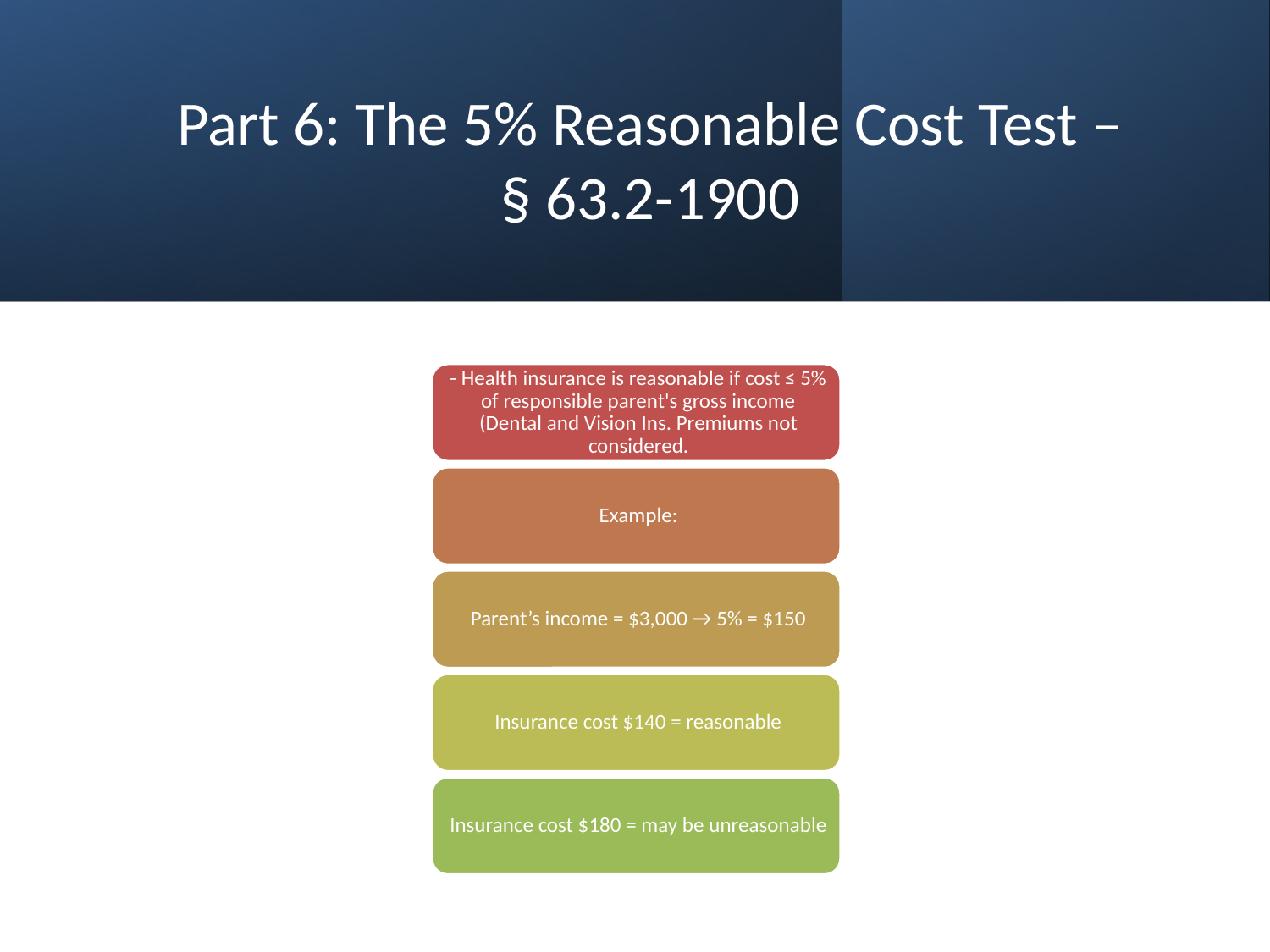

# Part 6: The 5% Reasonable Cost Test – § 63.2-1900
- Health insurance is reasonable if cost ≤ 5% of responsible parent's gross income (Dental and Vision Ins. Premiums not considered.
Example:
Parent’s income = $3,000 → 5% = $150
Insurance cost $140 = reasonable
Insurance cost $180 = may be unreasonable